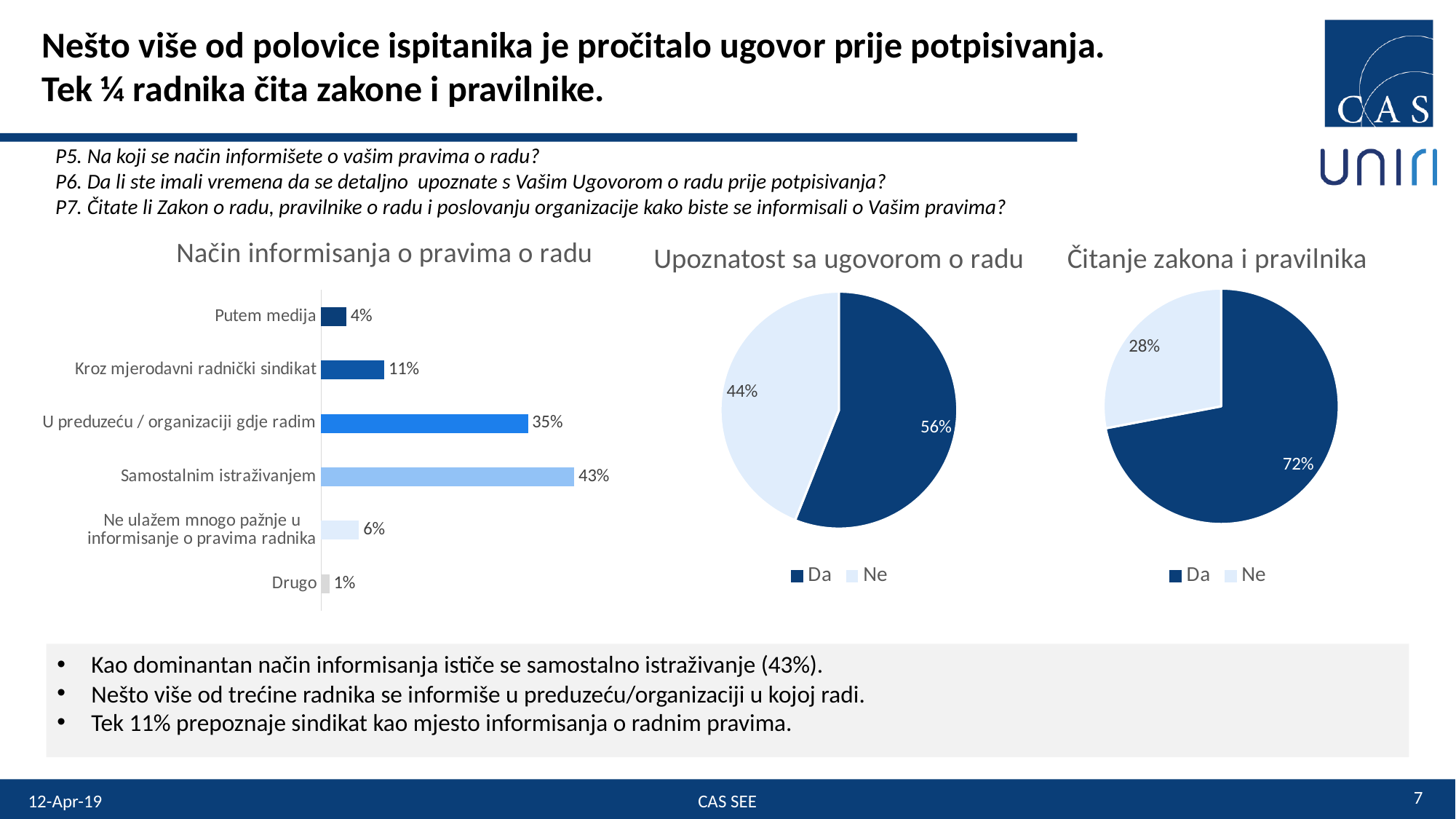

# Nešto više od polovice ispitanika je pročitalo ugovor prije potpisivanja. Tek ¼ radnika čita zakone i pravilnike.
P5. Na koji se način informišete o vašim pravima o radu?
P6. Da li ste imali vremena da se detaljno  upoznate s Vašim Ugovorom o radu prije potpisivanja?
P7. Čitate li Zakon o radu, pravilnike o radu i poslovanju organizacije kako biste se informisali o Vašim pravima?

### Chart:

| Category | Način informisanja o pravima o radu |
|---|---|
| Putem medija | 0.04255319148936171 |
| Kroz mjerodavni radnički sindikat | 0.10638297872340402 |
| U preduzeću / organizaciji gdje radim | 0.347517730496454 |
| Samostalnim istraživanjem | 0.425531914893617 |
| Ne ulažem mnogo pažnje u informisanje o pravima radnika | 0.06382978723404262 |
| Drugo | 0.014 |

### Chart:

| Category | Upoznatost sa ugovorom o radu |
|---|---|
| Da | 0.5602836879432619 |
| Ne | 0.439716312056738 |

### Chart:

| Category | Čitanje zakona i pravilnika |
|---|---|
| Da | 0.7200000000000001 |
| Ne | 0.2800000000000001 |
Kao dominantan način informisanja ističe se samostalno istraživanje (43%).
Nešto više od trećine radnika se informiše u preduzeću/organizaciji u kojoj radi.
Tek 11% prepoznaje sindikat kao mjesto informisanja o radnim pravima.
7
12-Apr-19
CAS SEE